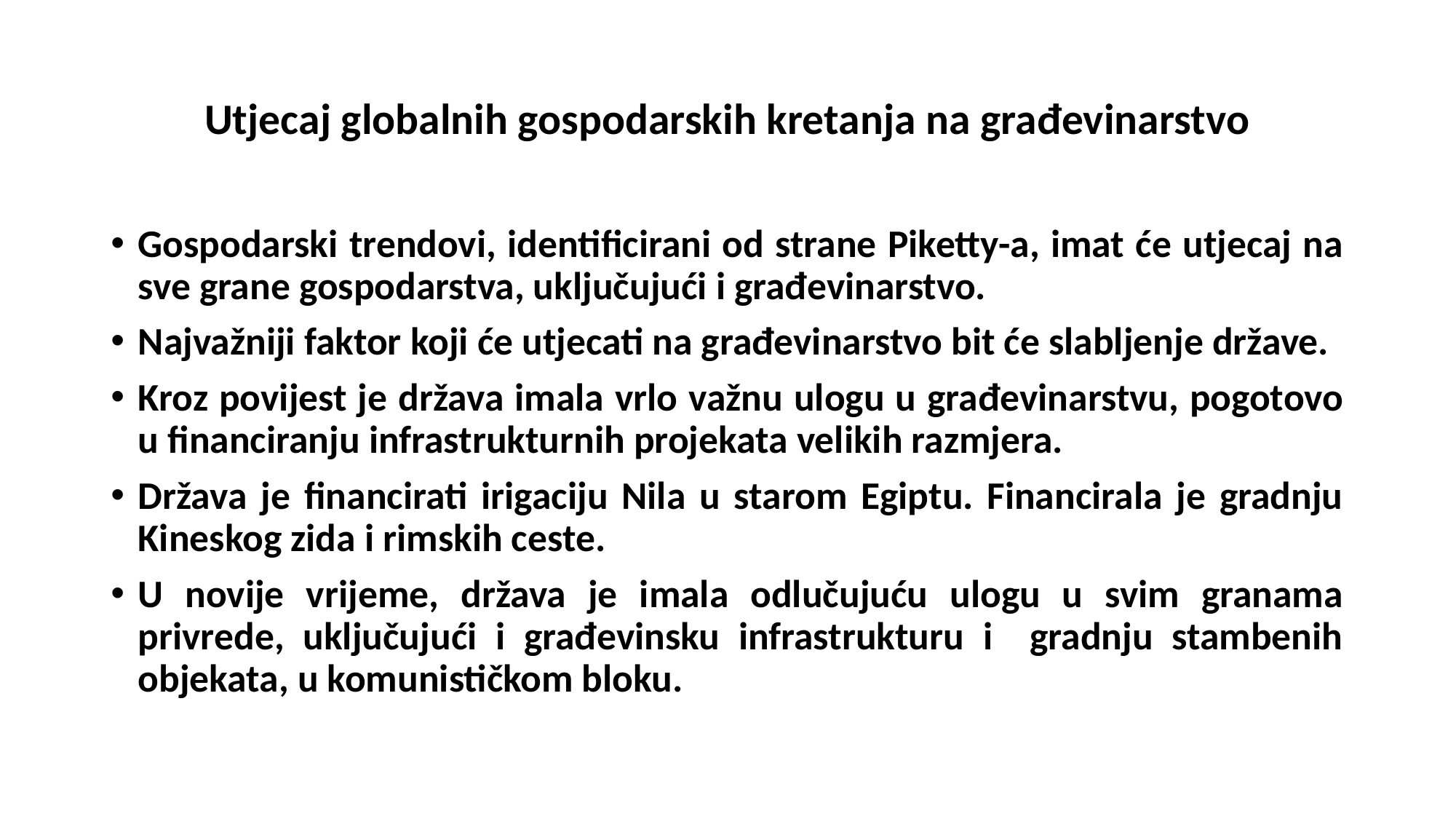

# Utjecaj globalnih gospodarskih kretanja na građevinarstvo
Gospodarski trendovi, identificirani od strane Piketty-a, imat će utjecaj na sve grane gospodarstva, uključujući i građevinarstvo.
Najvažniji faktor koji će utjecati na građevinarstvo bit će slabljenje države.
Kroz povijest je država imala vrlo važnu ulogu u građevinarstvu, pogotovo u financiranju infrastrukturnih projekata velikih razmjera.
Država je financirati irigaciju Nila u starom Egiptu. Financirala je gradnju Kineskog zida i rimskih ceste.
U novije vrijeme, država je imala odlučujuću ulogu u svim granama privrede, uključujući i građevinsku infrastrukturu i  gradnju stambenih objekata, u komunističkom bloku.